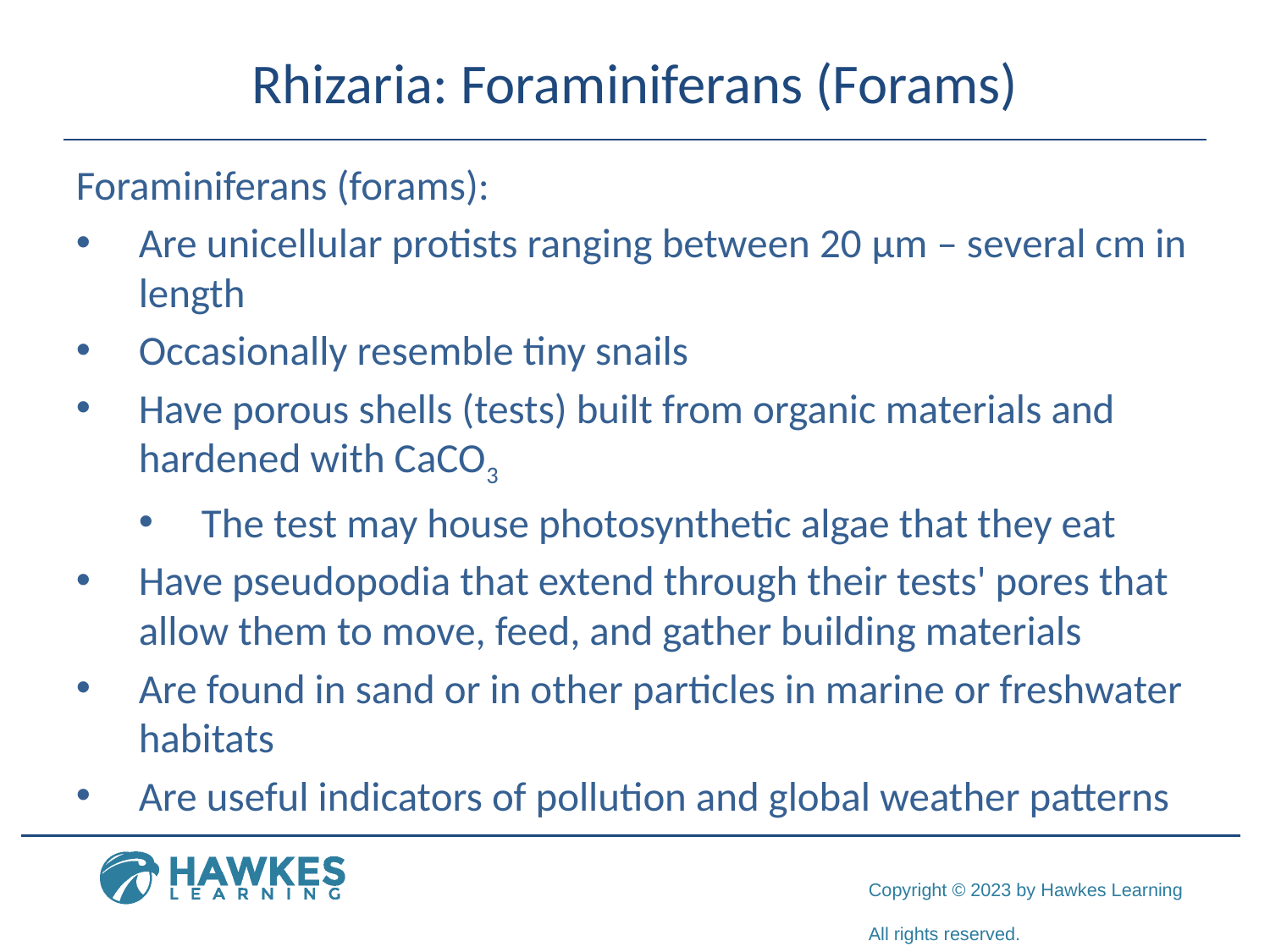

# Rhizaria: Foraminiferans (Forams)
Foraminiferans (forams):
Are unicellular protists ranging between 20 μm – several cm in length
Occasionally resemble tiny snails
Have porous shells (tests) built from organic materials and hardened with CaCO3
The test may house photosynthetic algae that they eat
Have pseudopodia that extend through their tests' pores that allow them to move, feed, and gather building materials
Are found in sand or in other particles in marine or freshwater habitats
Are useful indicators of pollution and global weather patterns